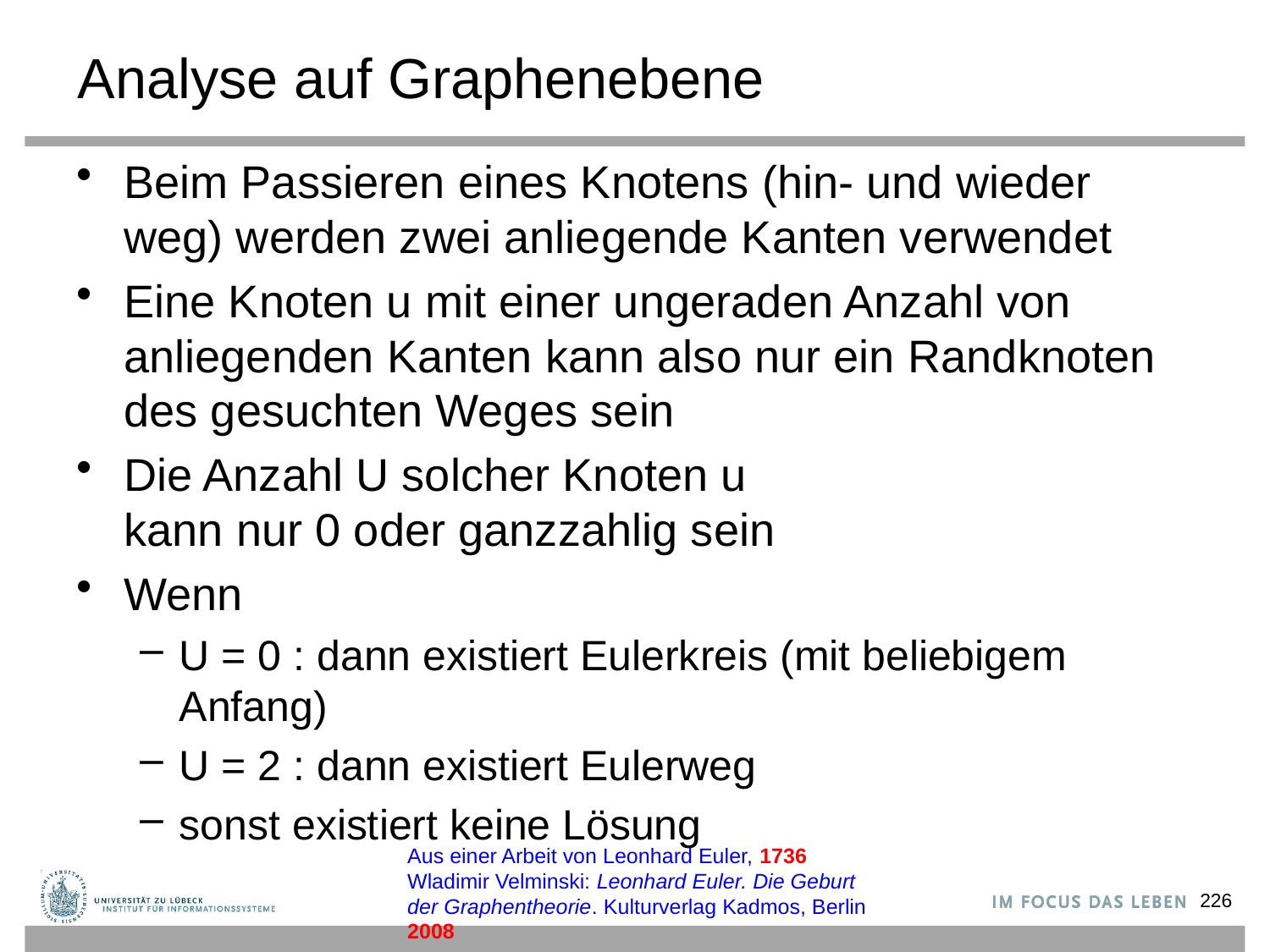

# Analyse auf Graphenebene
Beim Passieren eines Knotens (hin- und wieder weg) werden zwei anliegende Kanten verwendet
Eine Knoten u mit einer ungeraden Anzahl von anliegenden Kanten kann also nur ein Randknoten des gesuchten Weges sein
Die Anzahl U solcher Knoten u
kann nur 0 oder ganzzahlig sein
Wenn
U = 0 : dann existiert Eulerkreis (mit beliebigem Anfang)
U = 2 : dann existiert Eulerweg
sonst existiert keine Lösung
Aus einer Arbeit von Leonhard Euler, 1736
Wladimir Velminski: Leonhard Euler. Die Geburt der Graphentheorie. Kulturverlag Kadmos, Berlin 2008
226